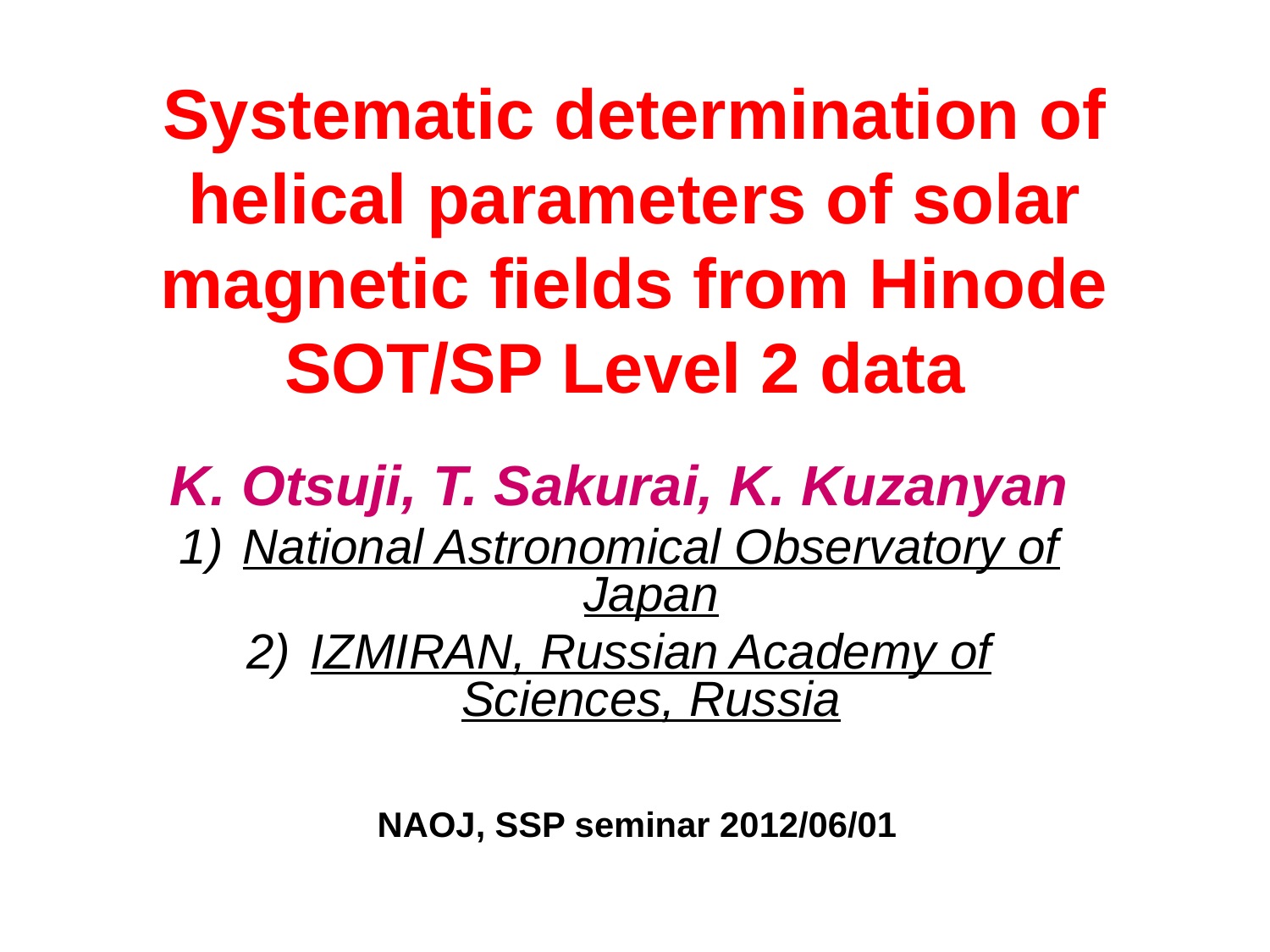

# Systematic determination of helical parameters of solar magnetic fields from Hinode SOT/SP Level 2 data
K. Otsuji, T. Sakurai, K. Kuzanyan
National Astronomical Observatory of Japan
IZMIRAN, Russian Academy of Sciences, Russia

NAOJ, SSP seminar 2012/06/01